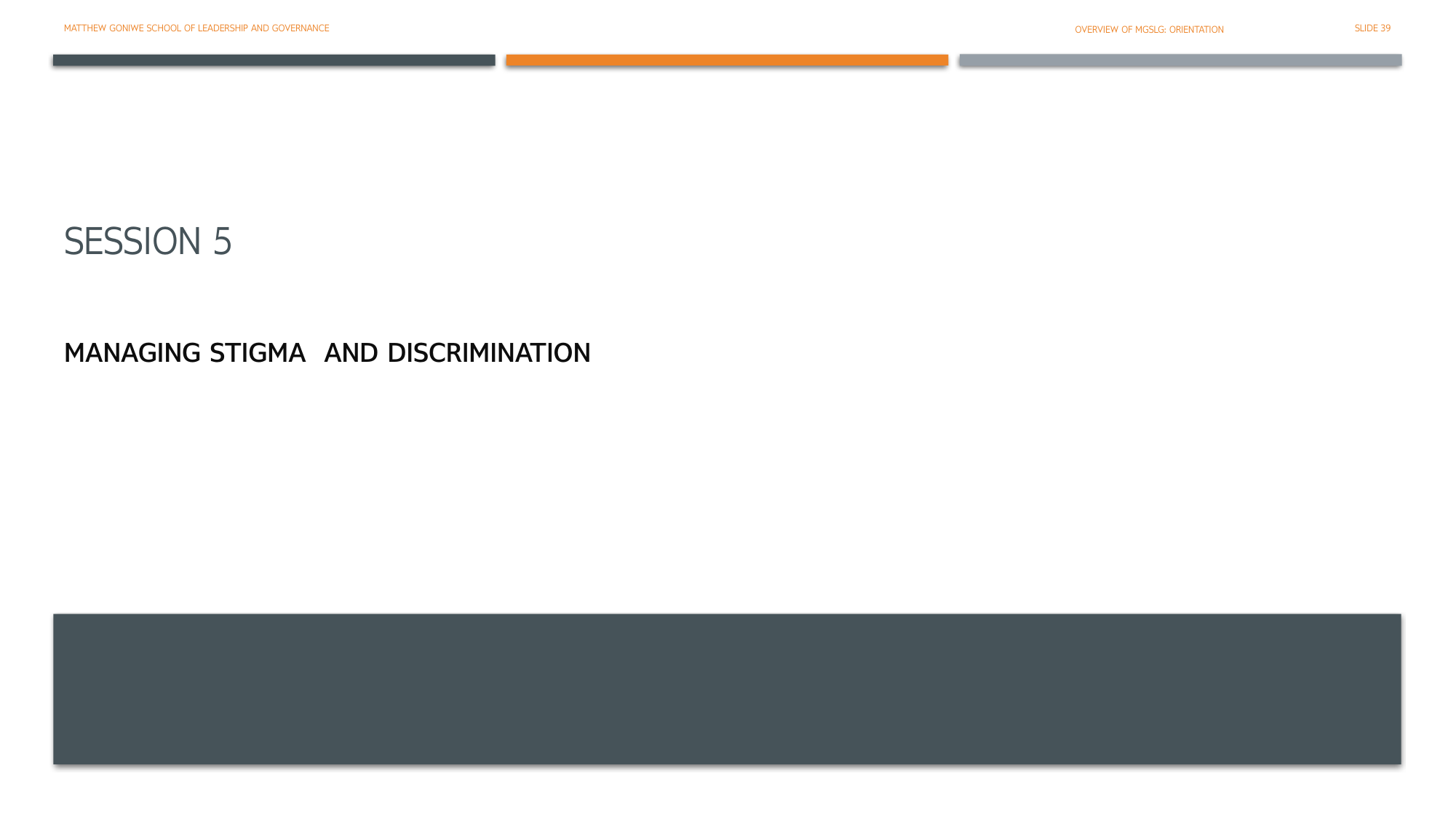

Matthew Goniwe school of leadership and governance
SLIDE 39
OVERVIEW OF MGSLG: ORIENTATION
# SESSION 5
Managing stigma  and discrimination